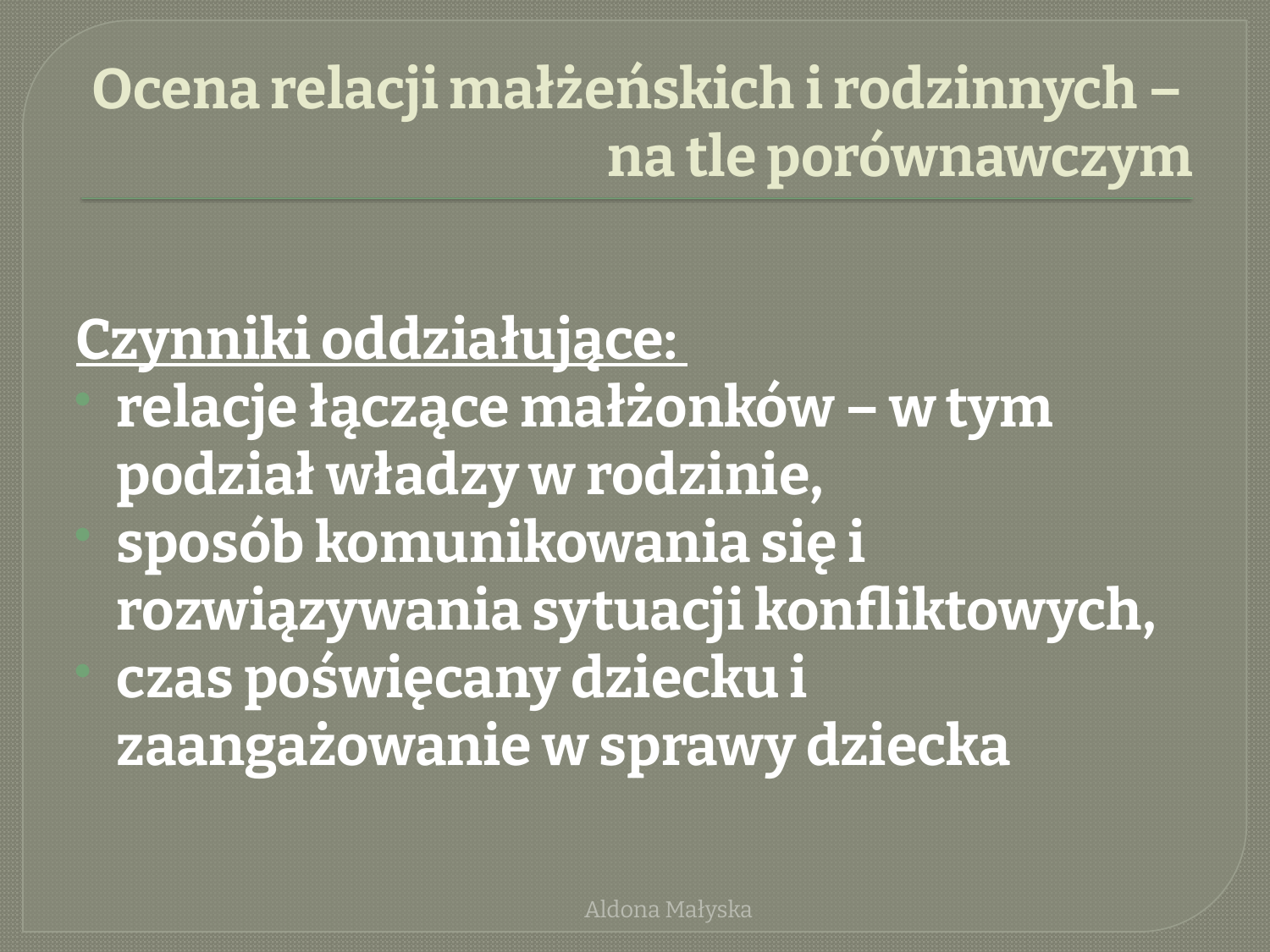

# Ocena relacji małżeńskich i rodzinnych – na tle porównawczym

Czynniki oddziałujące:
relacje łączące małżonków – w tym podział władzy w rodzinie,
sposób komunikowania się i rozwiązywania sytuacji konfliktowych,
czas poświęcany dziecku i zaangażowanie w sprawy dziecka

Aldona Małyska